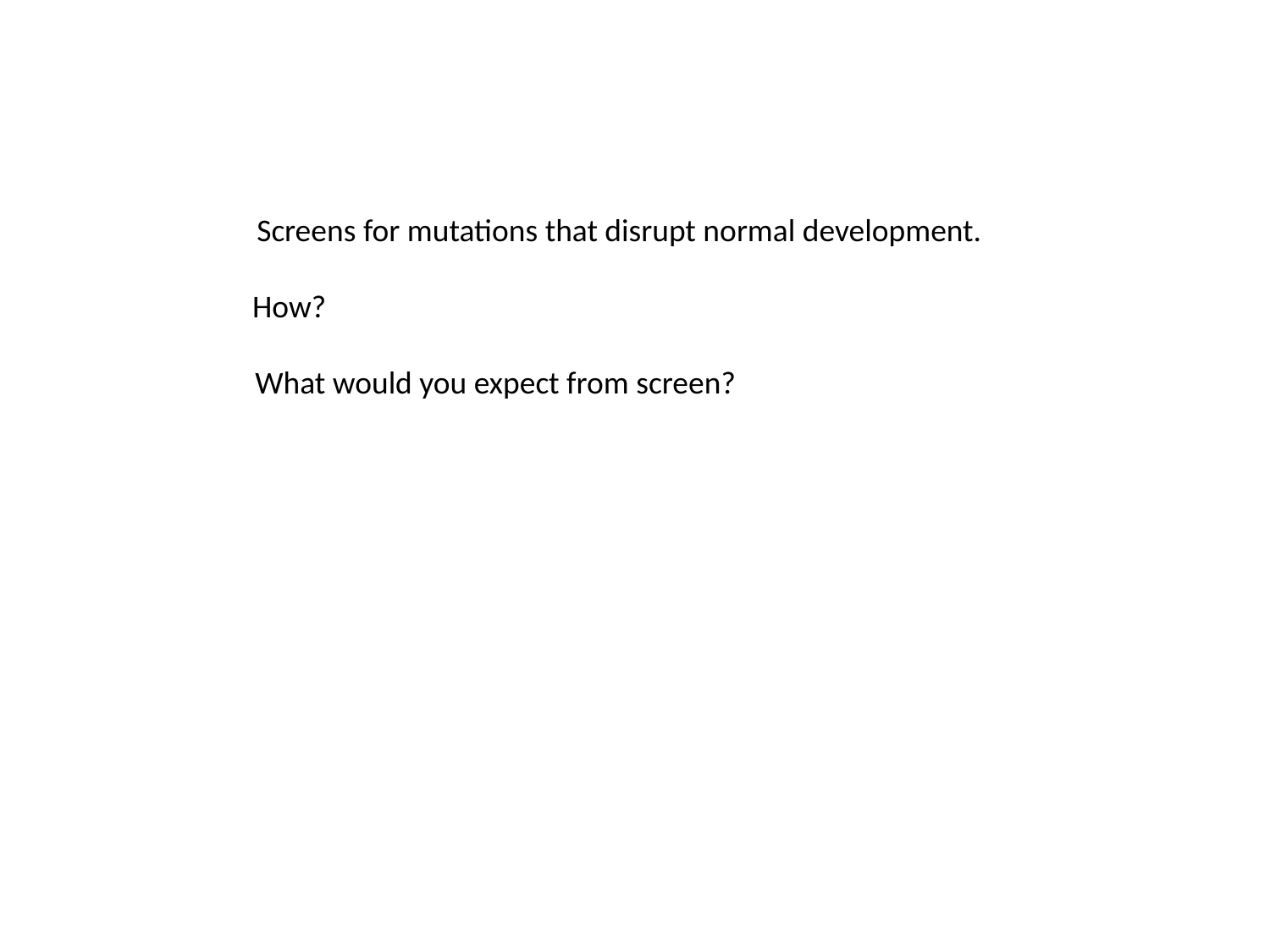

Screens for mutations that disrupt normal development.
How?
What would you expect from screen?